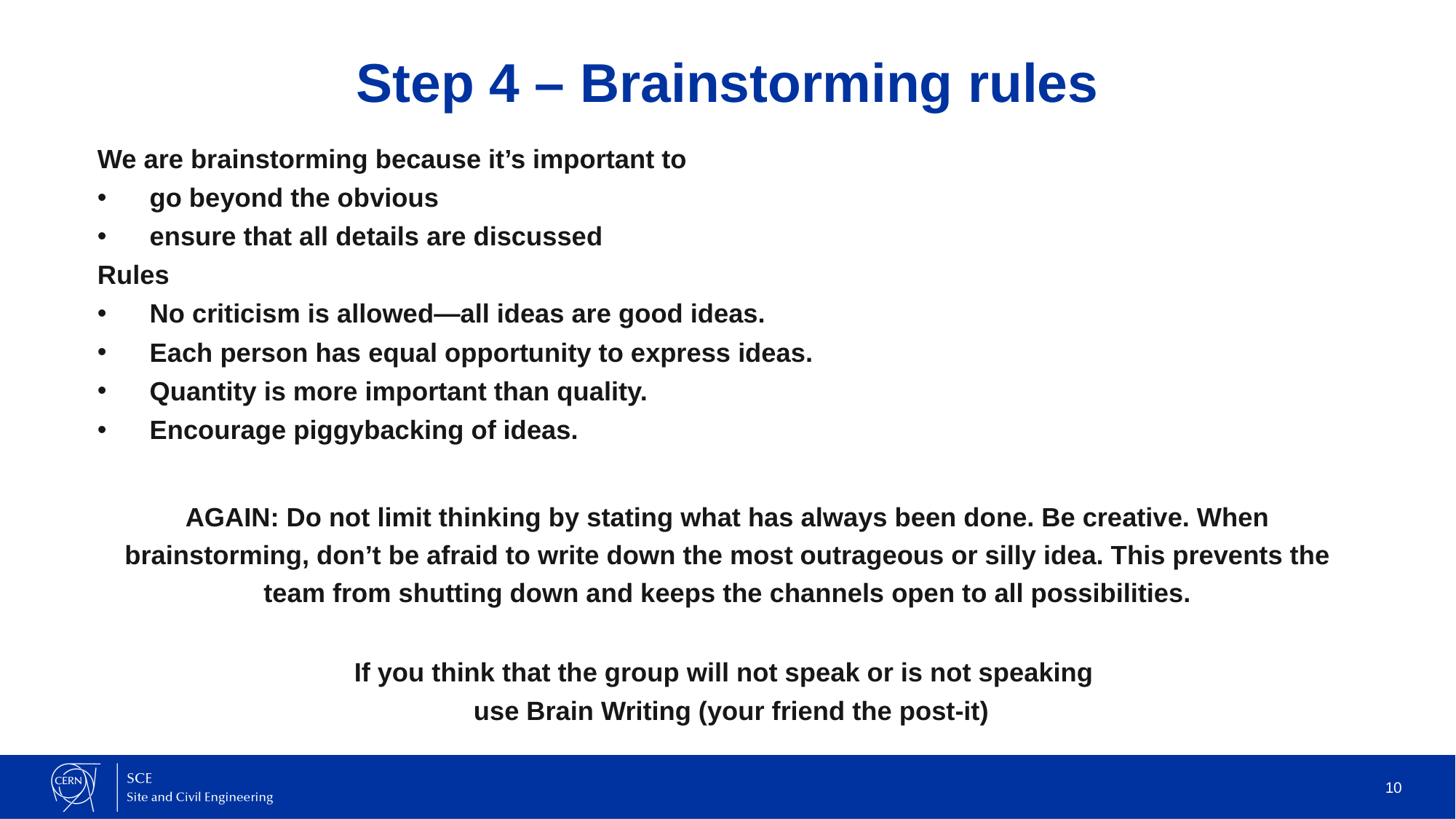

# Step 4 – Brainstorming rules
We are brainstorming because it’s important to
go beyond the obvious
ensure that all details are discussed
Rules
No criticism is allowed—all ideas are good ideas.
Each person has equal opportunity to express ideas.
Quantity is more important than quality.
Encourage piggybacking of ideas.

AGAIN: Do not limit thinking by stating what has always been done. Be creative. When brainstorming, don’t be afraid to write down the most outrageous or silly idea. This prevents the team from shutting down and keeps the channels open to all possibilities.

If you think that the group will not speak or is not speaking
 use Brain Writing (your friend the post-it)

10